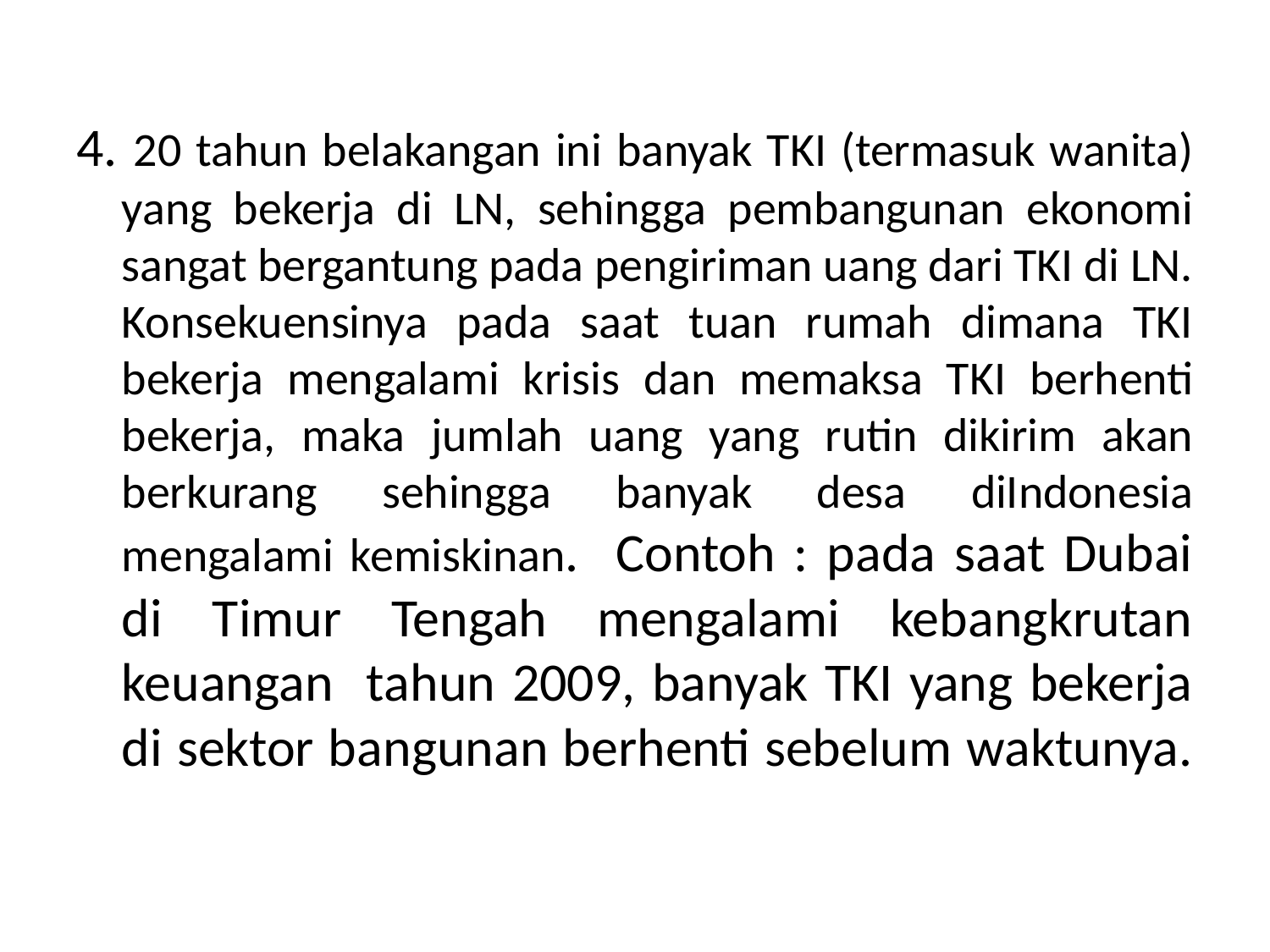

4. 20 tahun belakangan ini banyak TKI (termasuk wanita) yang bekerja di LN, sehingga pembangunan ekonomi sangat bergantung pada pengiriman uang dari TKI di LN. Konsekuensinya pada saat tuan rumah dimana TKI bekerja mengalami krisis dan memaksa TKI berhenti bekerja, maka jumlah uang yang rutin dikirim akan berkurang sehingga banyak desa diIndonesia mengalami kemiskinan.  Contoh : pada saat Dubai di Timur Tengah mengalami kebangkrutan keuangan  tahun 2009, banyak TKI yang bekerja di sektor bangunan berhenti sebelum waktunya.